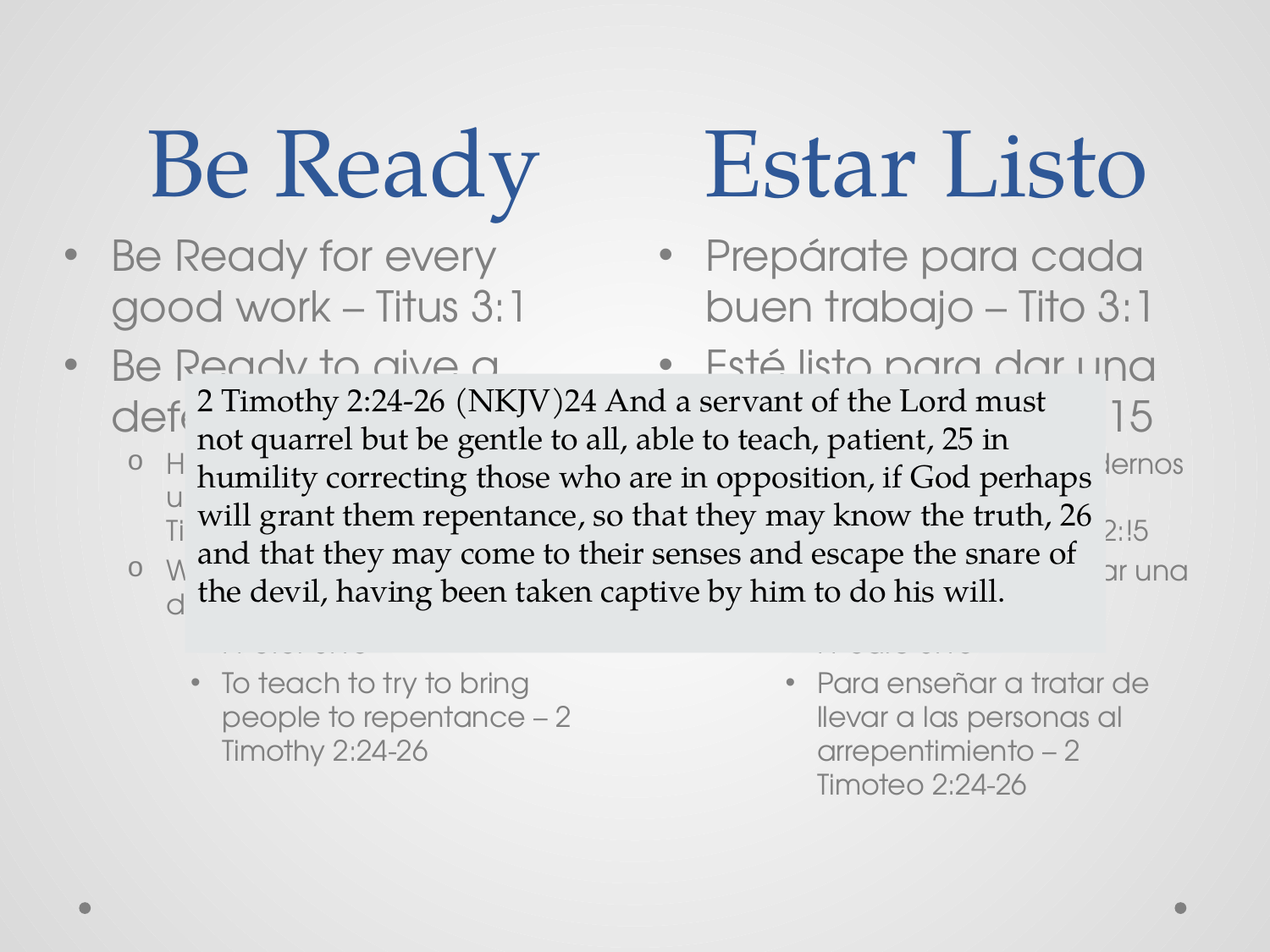

# Be Ready
Estar Listo
Be Ready for every good work – Titus 3:1
Be Ready to give a defense – I Peter 3:15
How can we give a defense unless we know God’s word – 2 Tim. 2:15
Why do we need to give a defense?
I Peter 3:16
To teach to try to bring people to repentance – 2 Timothy 2:24-26
Prepárate para cada buen trabajo – Tito 3:1
Esté listo para dar una defensa – I Pedro 3:15
¿Cómo podemos defendernos a menos que sepamos la palabra de Dios? – 2 Tim 2:!5
¿Por qué tenemos que dar una defensa?
I Pedro 3:16
Para enseñar a tratar de llevar a las personas al arrepentimiento – 2 Timoteo 2:24-26
2 Timothy 2:24-26 (NKJV)24 And a servant of the Lord must not quarrel but be gentle to all, able to teach, patient, 25 in humility correcting those who are in opposition, if God perhaps will grant them repentance, so that they may know the truth, 26 and that they may come to their senses and escape the snare of the devil, having been taken captive by him to do his will.